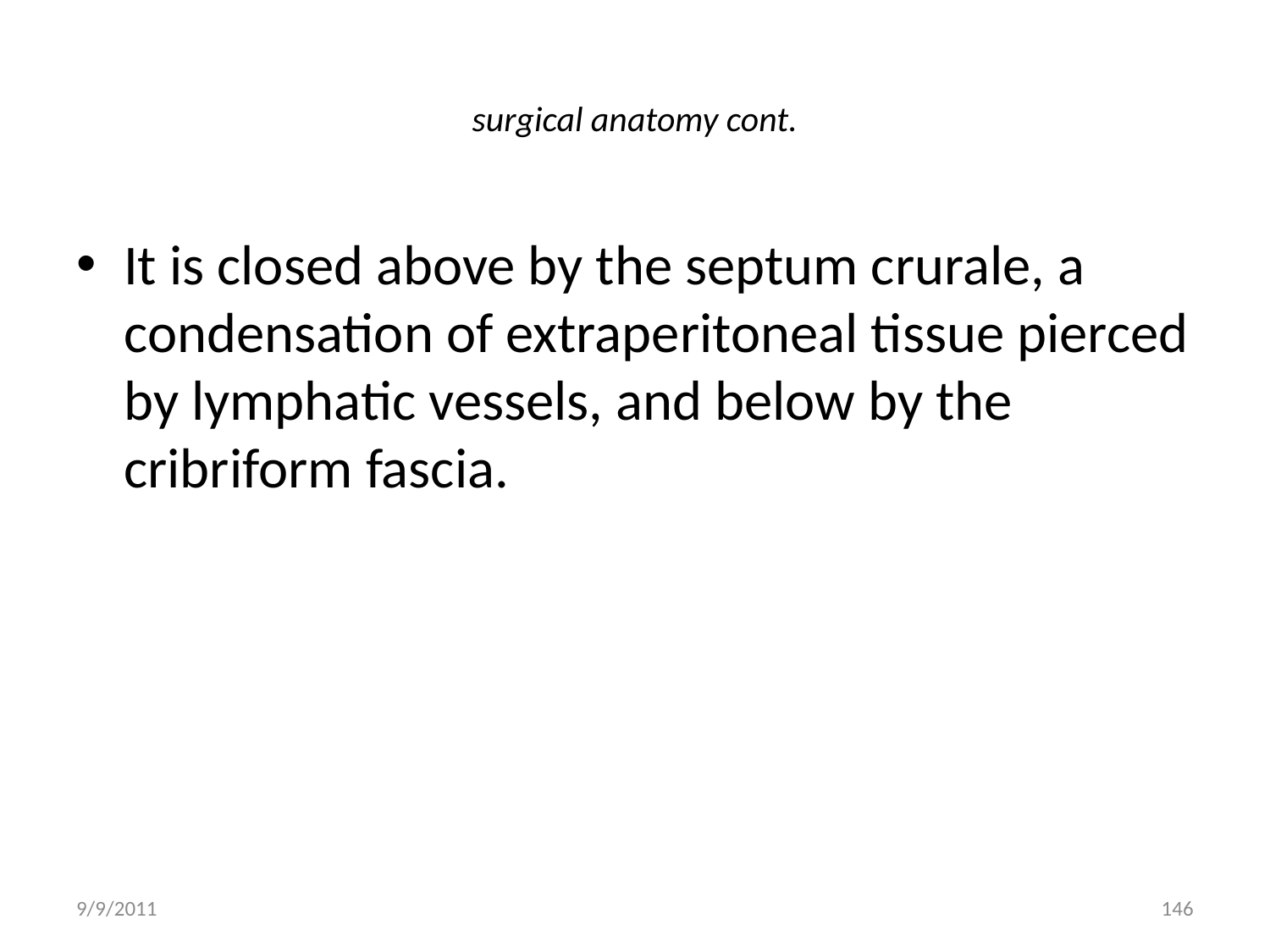

# surgical anatomy cont.
It is closed above by the septum crurale, a condensation of extraperitoneal tissue pierced by lymphatic vessels, and below by the cribriform fascia.
9/9/2011
146